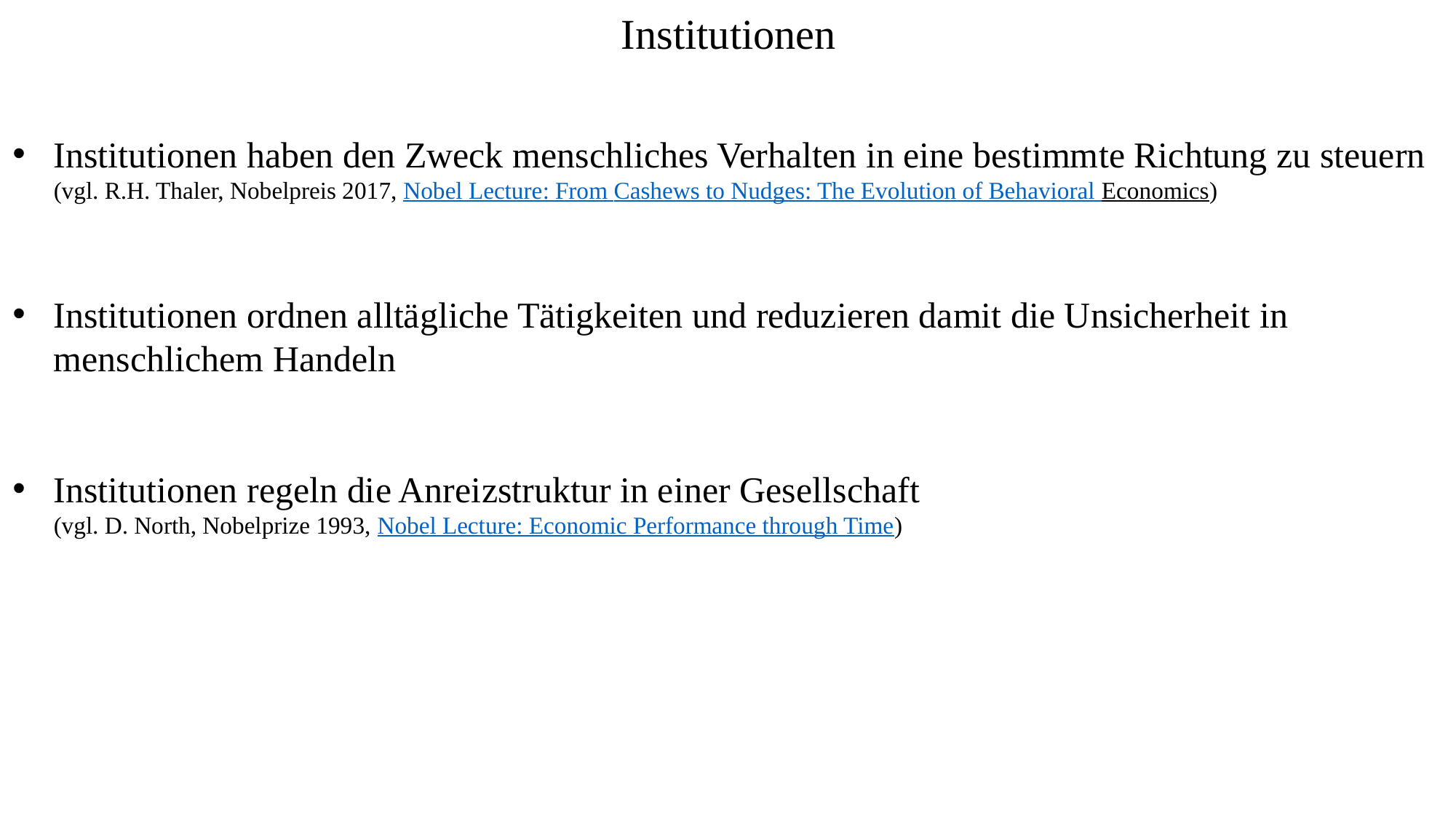

Institutionen

Institutionen haben den Zweck menschliches Verhalten in eine bestimmte Richtung zu steuern (vgl. R.H. Thaler, Nobelpreis 2017, Nobel Lecture: From Cashews to Nudges: The Evolution of Behavioral Economics)

Institutionen ordnen alltägliche Tätigkeiten und reduzieren damit die Unsicherheit in menschlichem Handeln

Institutionen regeln die Anreizstruktur in einer Gesellschaft                                                     (vgl. D. North, Nobelprize 1993, Nobel Lecture: Economic Performance through Time)